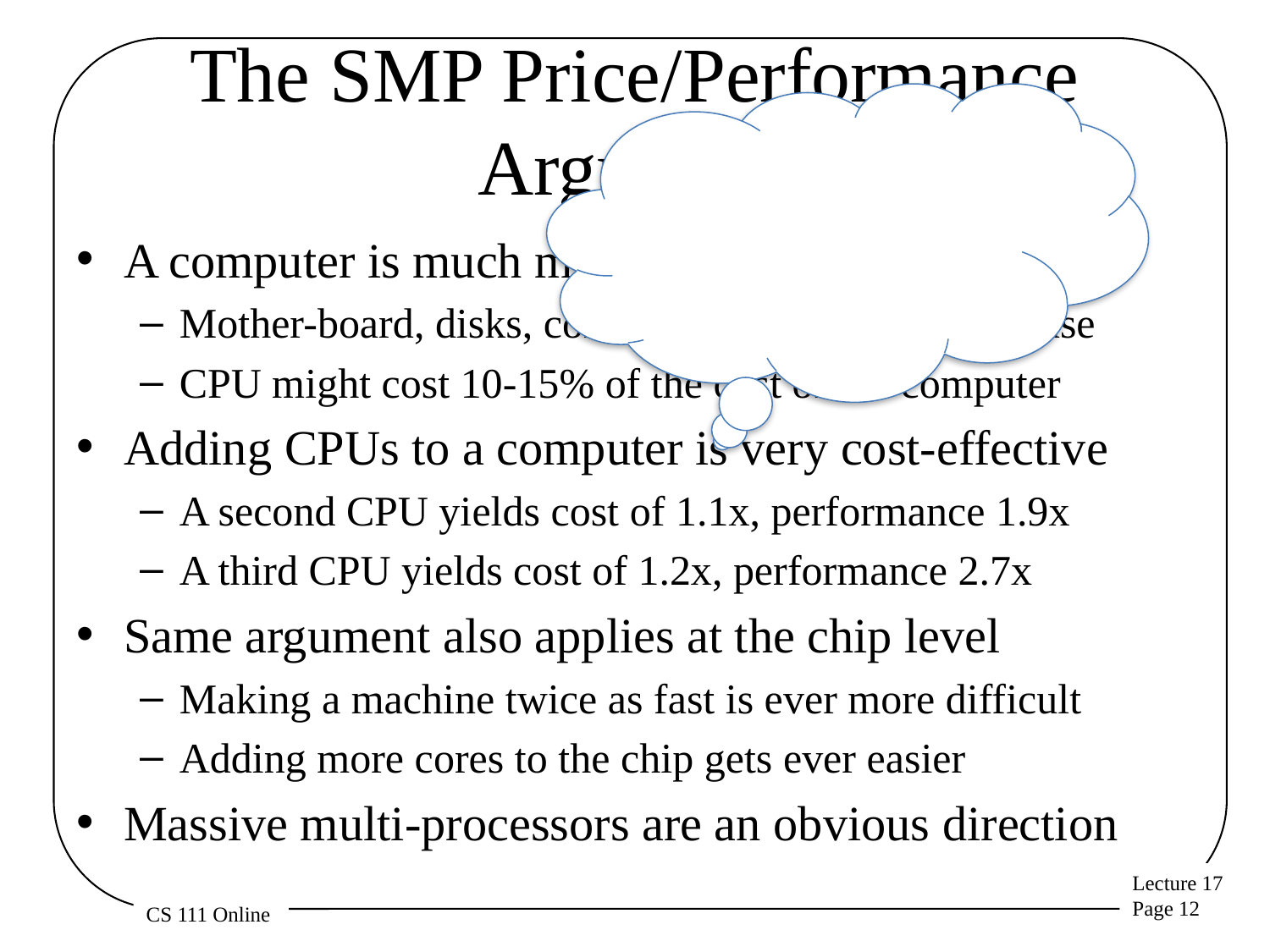

# The SMP Price/Performance Argument
If this has been true for a long time, why haven’t we seen multiprocessor machines taking over till recently?  Why do we see more of them now?
A computer is much more than a CPU
Mother-board, disks, controllers, power supplies, case
CPU might cost 10-15% of the cost of the computer
Adding CPUs to a computer is very cost-effective
A second CPU yields cost of 1.1x, performance 1.9x
A third CPU yields cost of 1.2x, performance 2.7x
Same argument also applies at the chip level
Making a machine twice as fast is ever more difficult
Adding more cores to the chip gets ever easier
Massive multi-processors are an obvious direction